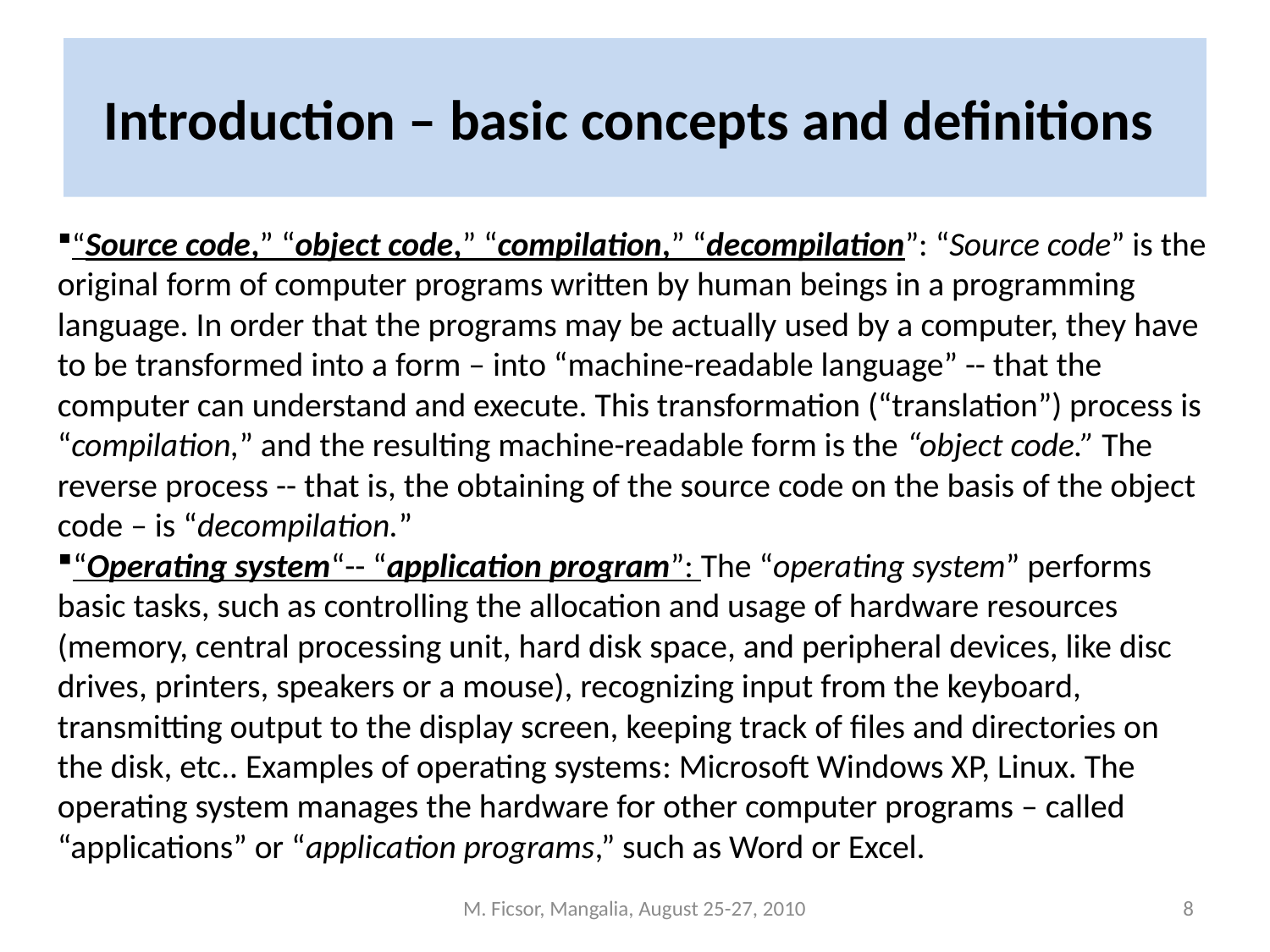

# Introduction – basic concepts and definitions
“Source code,” “object code,” “compilation,” “decompilation”: “Source code” is the original form of computer programs written by human beings in a programming language. In order that the programs may be actually used by a computer, they have to be transformed into a form – into “machine-readable language” -- that the computer can understand and execute. This transformation (“translation”) process is “compilation,” and the resulting machine-readable form is the “object code.” The reverse process -- that is, the obtaining of the source code on the basis of the object code – is “decompilation.”
“Operating system“-- “application program”: The “operating system” performs basic tasks, such as controlling the allocation and usage of hardware resources (memory, central processing unit, hard disk space, and peripheral devices, like disc drives, printers, speakers or a mouse), recognizing input from the keyboard, transmitting output to the display screen, keeping track of files and directories on the disk, etc.. Examples of operating systems: Microsoft Windows XP, Linux. The operating system manages the hardware for other computer programs – called “applications” or “application programs,” such as Word or Excel.
M. Ficsor, Mangalia, August 25-27, 2010
8